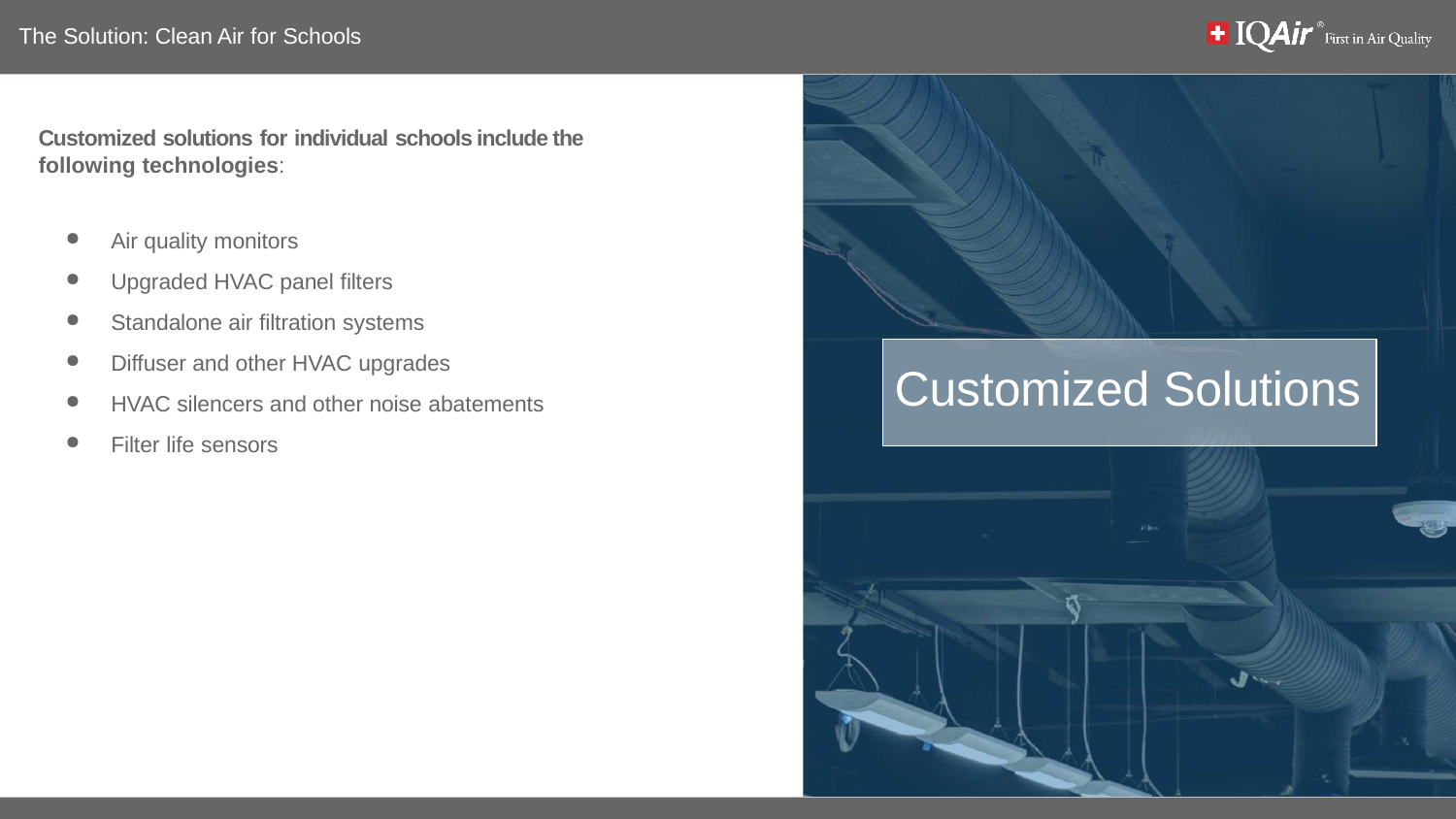

# The Solution: Clean Air for Schools

Customized solutions for individual schools include the following technologies:

Air quality monitors
Upgraded HVAC panel filters
Standalone air filtration systems
Diffuser and other HVAC upgrades
HVAC silencers and other noise abatements
Filter life sensors

Customized Solutions